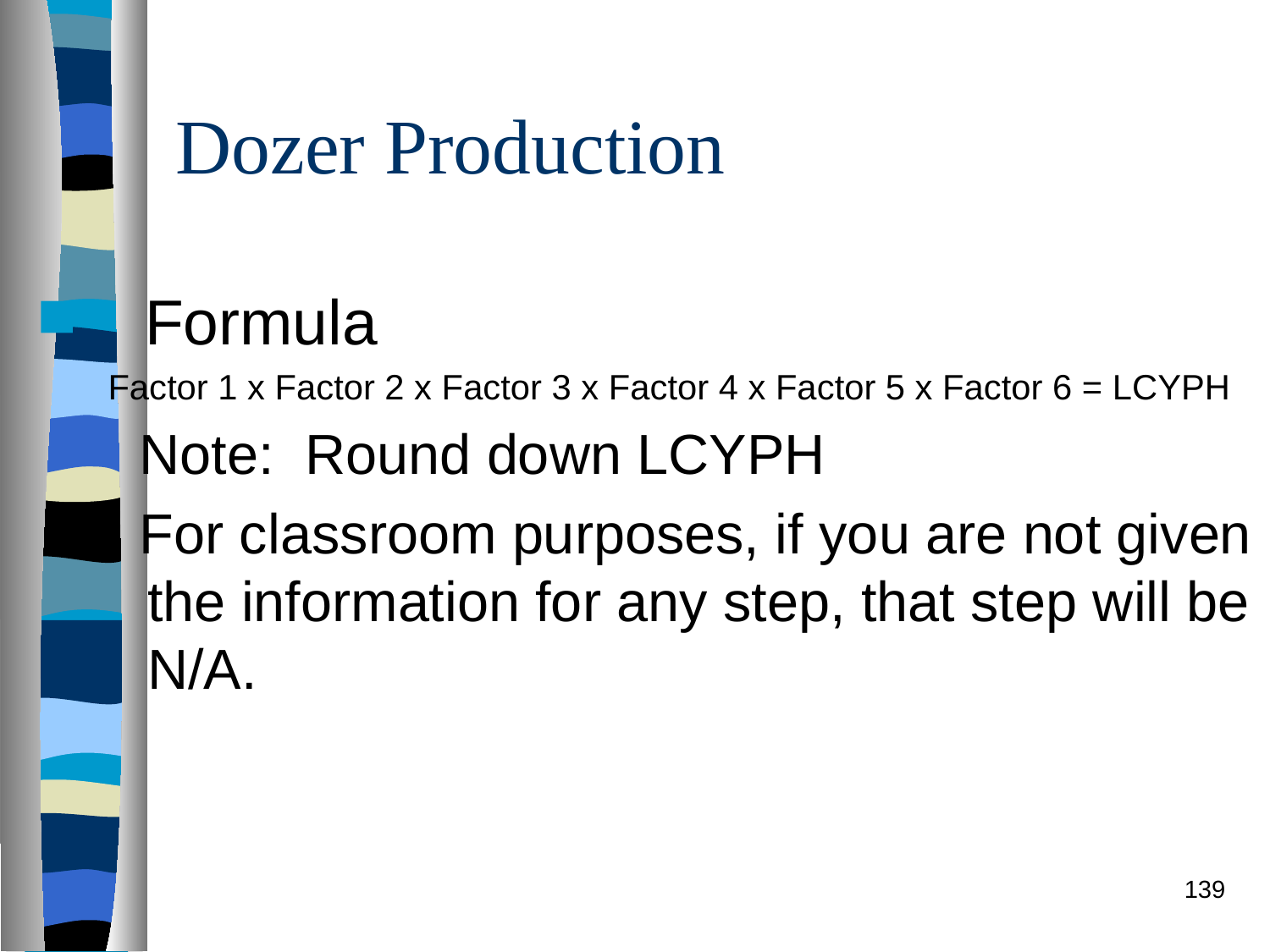

# Dozer Production
   Formula
Factor 1 x Factor 2 x Factor 3 x Factor 4 x Factor 5 x Factor 6 = LCYPH
  Note:  Round down LCYPH
  For classroom purposes, if you are not given the information for any step, that step will be N/A.
139